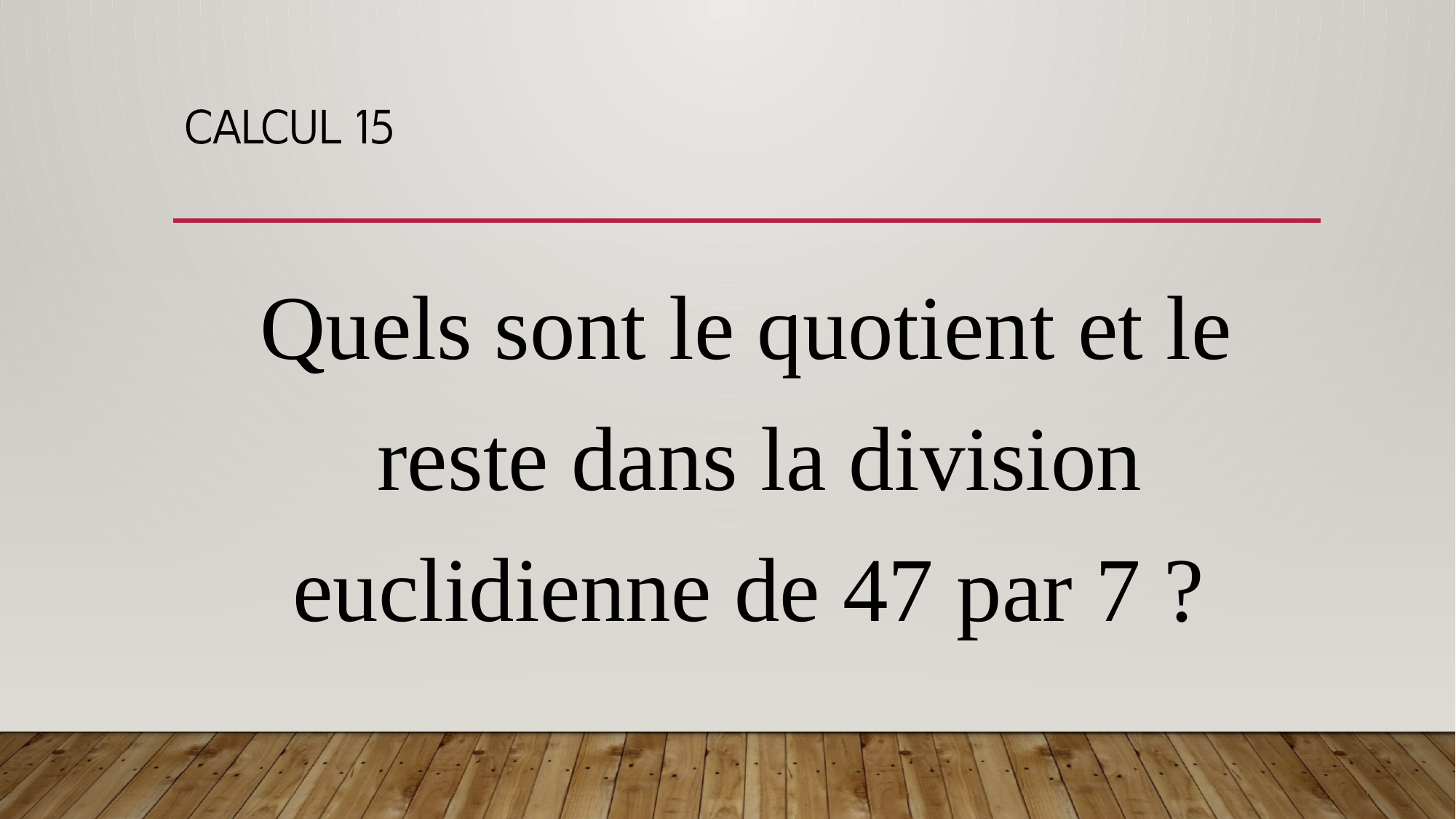

# CALCUL 15
Quels sont le quotient et le reste dans la division euclidienne de 47 par 7 ?